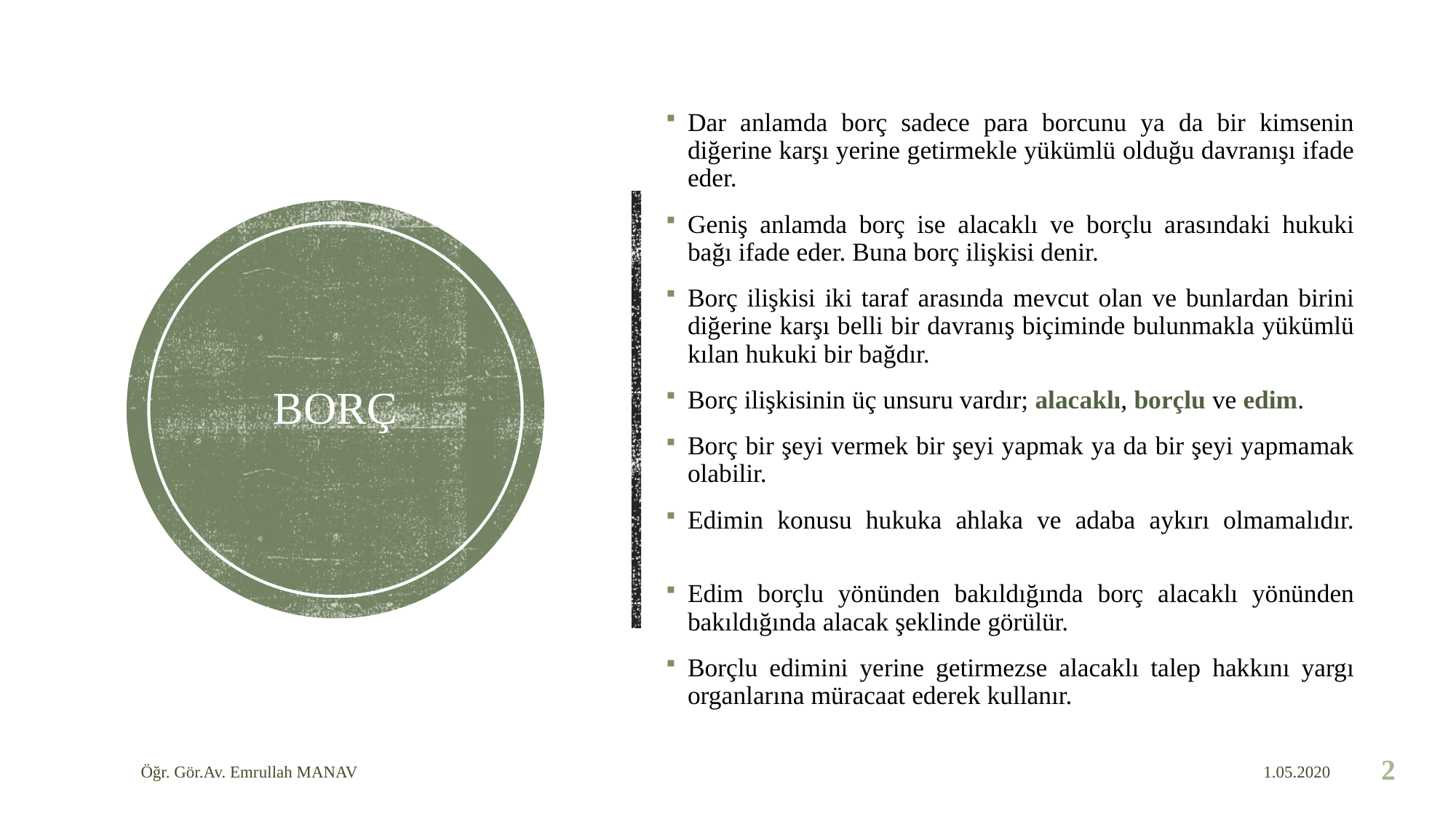

Dar anlamda borç sadece para borcunu ya da bir kimsenin diğerine karşı yerine getirmekle yükümlü olduğu davranışı ifade eder.
Geniş anlamda borç ise alacaklı ve borçlu arasındaki hukuki bağı ifade eder. Buna borç ilişkisi denir.
Borç ilişkisi iki taraf arasında mevcut olan ve bunlardan birini diğerine karşı belli bir davranış biçiminde bulunmakla yükümlü kılan hukuki bir bağdır.
Borç ilişkisinin üç unsuru vardır; alacaklı, borçlu ve edim.
Borç bir şeyi vermek bir şeyi yapmak ya da bir şeyi yapmamak olabilir.
Edimin konusu hukuka ahlaka ve adaba aykırı olmamalıdır.
Edim borçlu yönünden bakıldığında borç alacaklı yönünden bakıldığında alacak şeklinde görülür.
Borçlu edimini yerine getirmezse alacaklı talep hakkını yargı organlarına müracaat ederek kullanır.

# BORÇ

Öğr. Gör.Av. Emrullah MANAV
1.05.2020
2